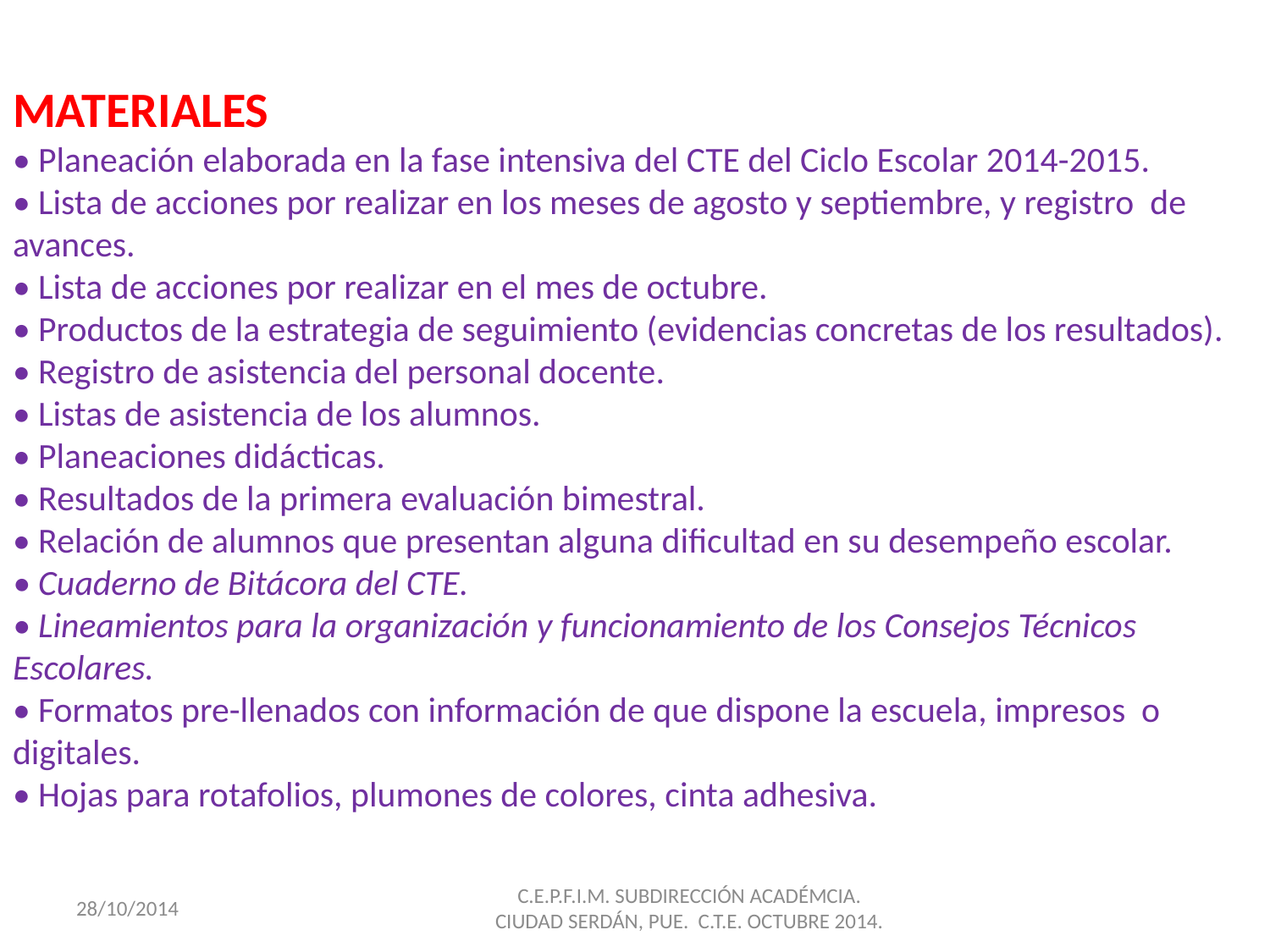

# MATERIALES • Planeación elaborada en la fase intensiva del CTE del Ciclo Escolar 2014-2015. • Lista de acciones por realizar en los meses de agosto y septiembre, y registro  de avances. • Lista de acciones por realizar en el mes de octubre. • Productos de la estrategia de seguimiento (evidencias concretas de los resultados). • Registro de asistencia del personal docente. • Listas de asistencia de los alumnos. • Planeaciones didácticas. • Resultados de la primera evaluación bimestral. • Relación de alumnos que presentan alguna dificultad en su desempeño escolar. • Cuaderno de Bitácora del CTE. • Lineamientos para la organización y funcionamiento de los Consejos Técnicos Escolares. • Formatos pre-llenados con información de que dispone la escuela, impresos  o digitales. • Hojas para rotafolios, plumones de colores, cinta adhesiva.
28/10/2014
C.E.P.F.I.M. SUBDIRECCIÓN ACADÉMCIA.
CIUDAD SERDÁN, PUE.  C.T.E. OCTUBRE 2014.